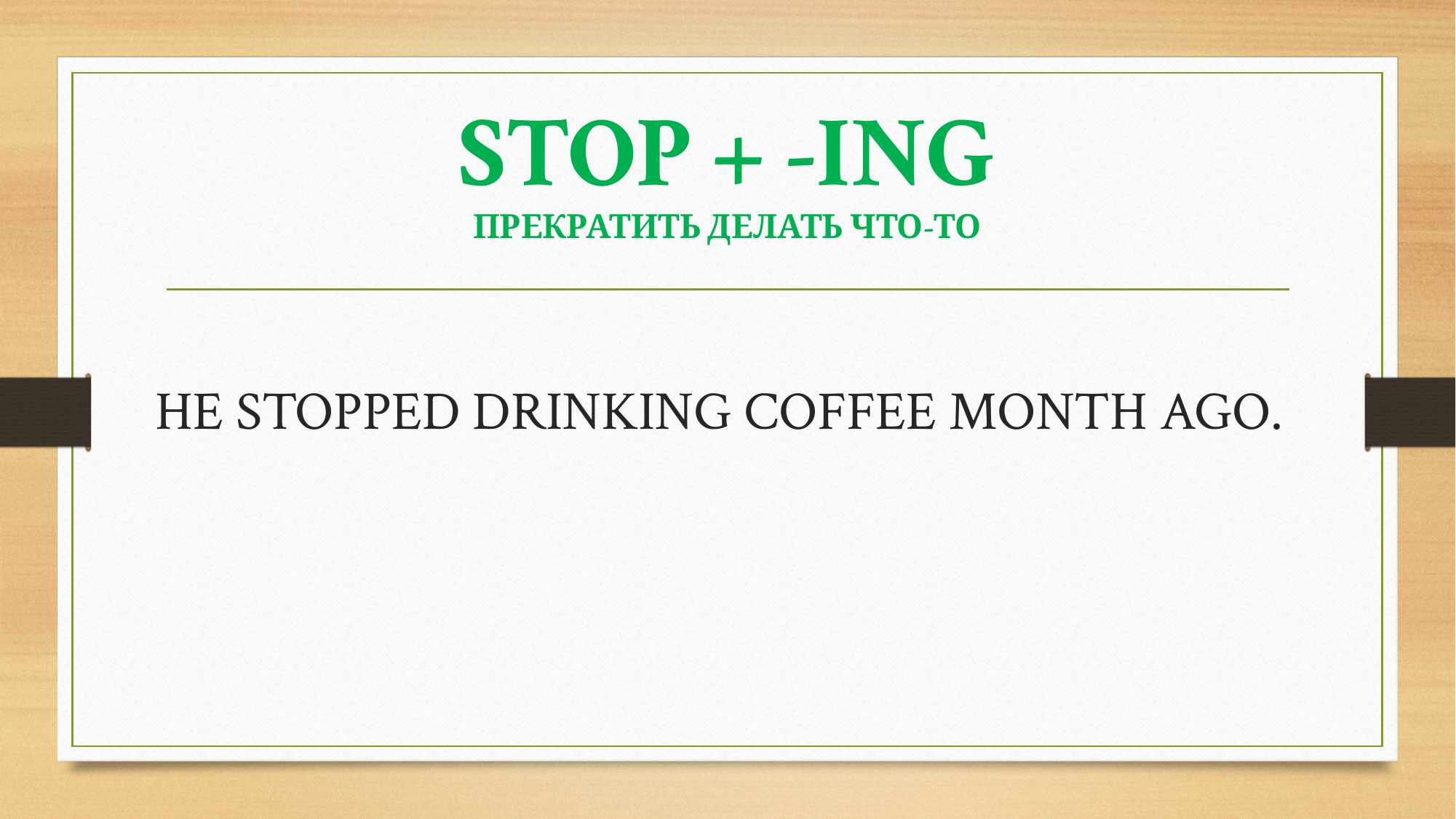

# STOP + -ING ПРЕКРАТИТЬ ДЕЛАТЬ ЧТО-ТО

HE STOPPED DRINKING COFFEE MONTH AGO.